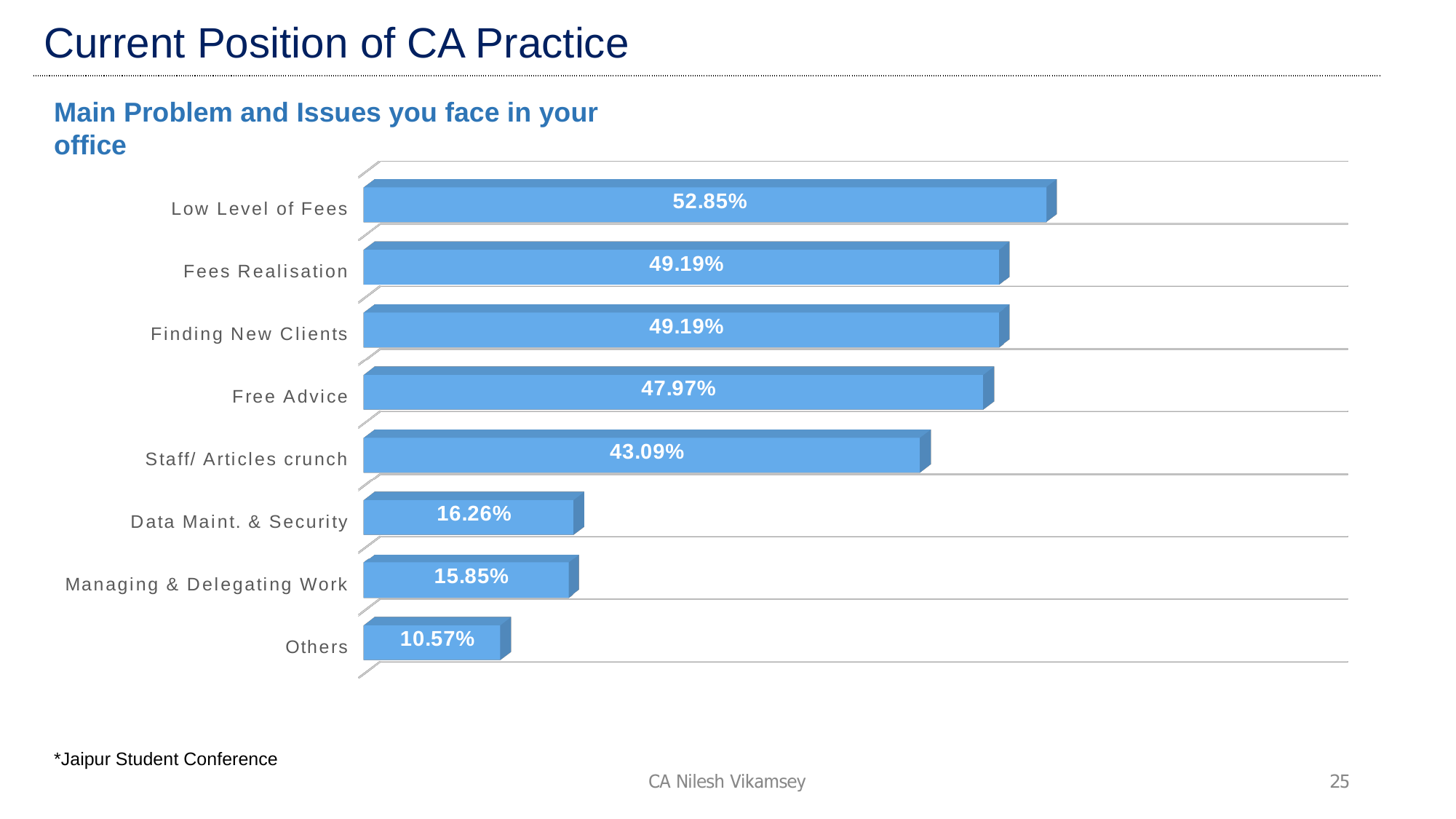

| Current Position of CA Practice |
| --- |
Main Problem and Issues you face in your office

[unsupported chart]

*Jaipur Student Conference
CA Nilesh Vikamsey
25